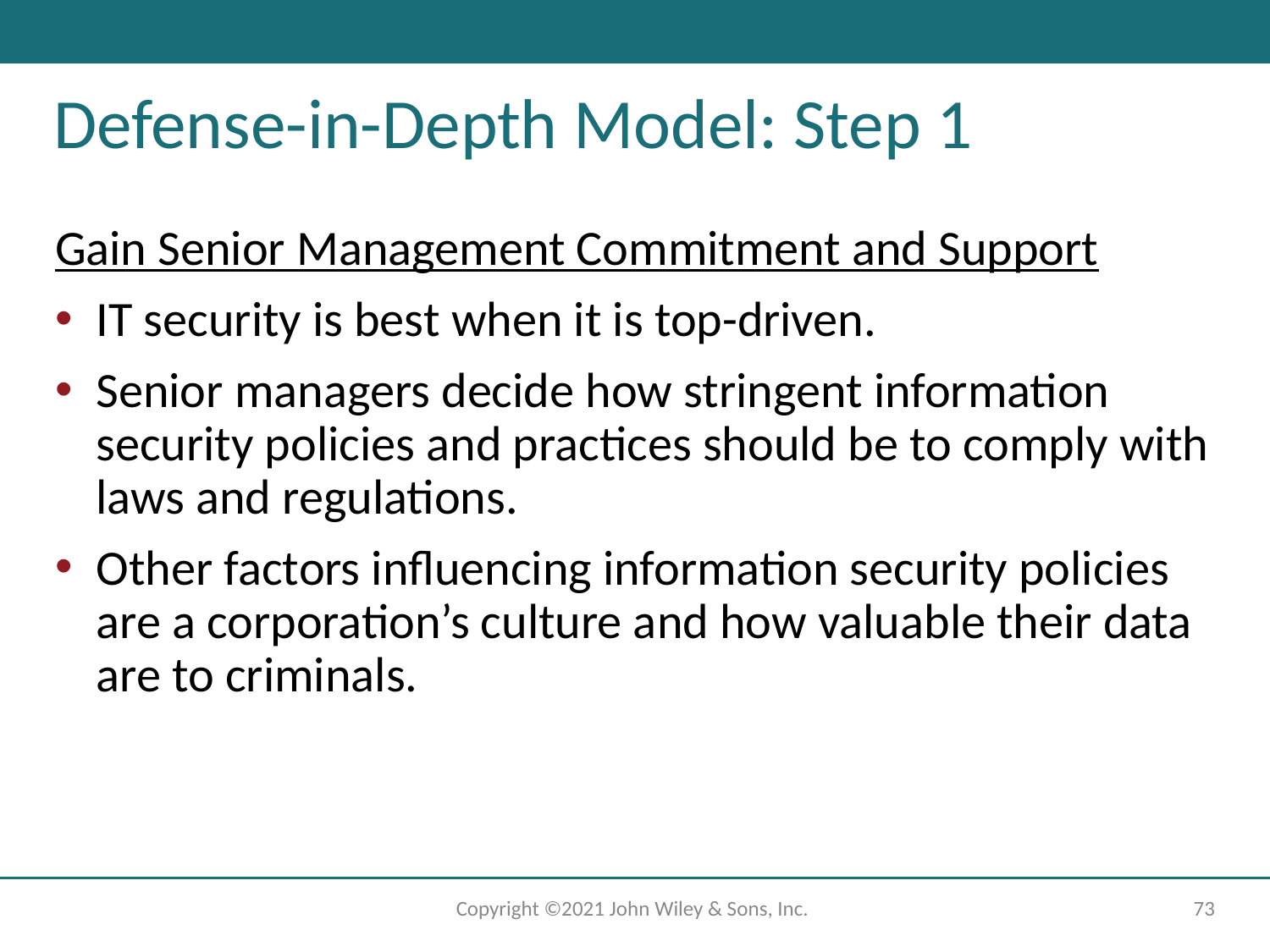

# Defense-in-Depth Model: Step 1
Gain Senior Management Commitment and Support
IT security is best when it is top-driven.
Senior managers decide how stringent information security policies and practices should be to comply with laws and regulations.
Other factors influencing information security policies are a corporation’s culture and how valuable their data are to criminals.
Copyright ©2021 John Wiley & Sons, Inc.
73